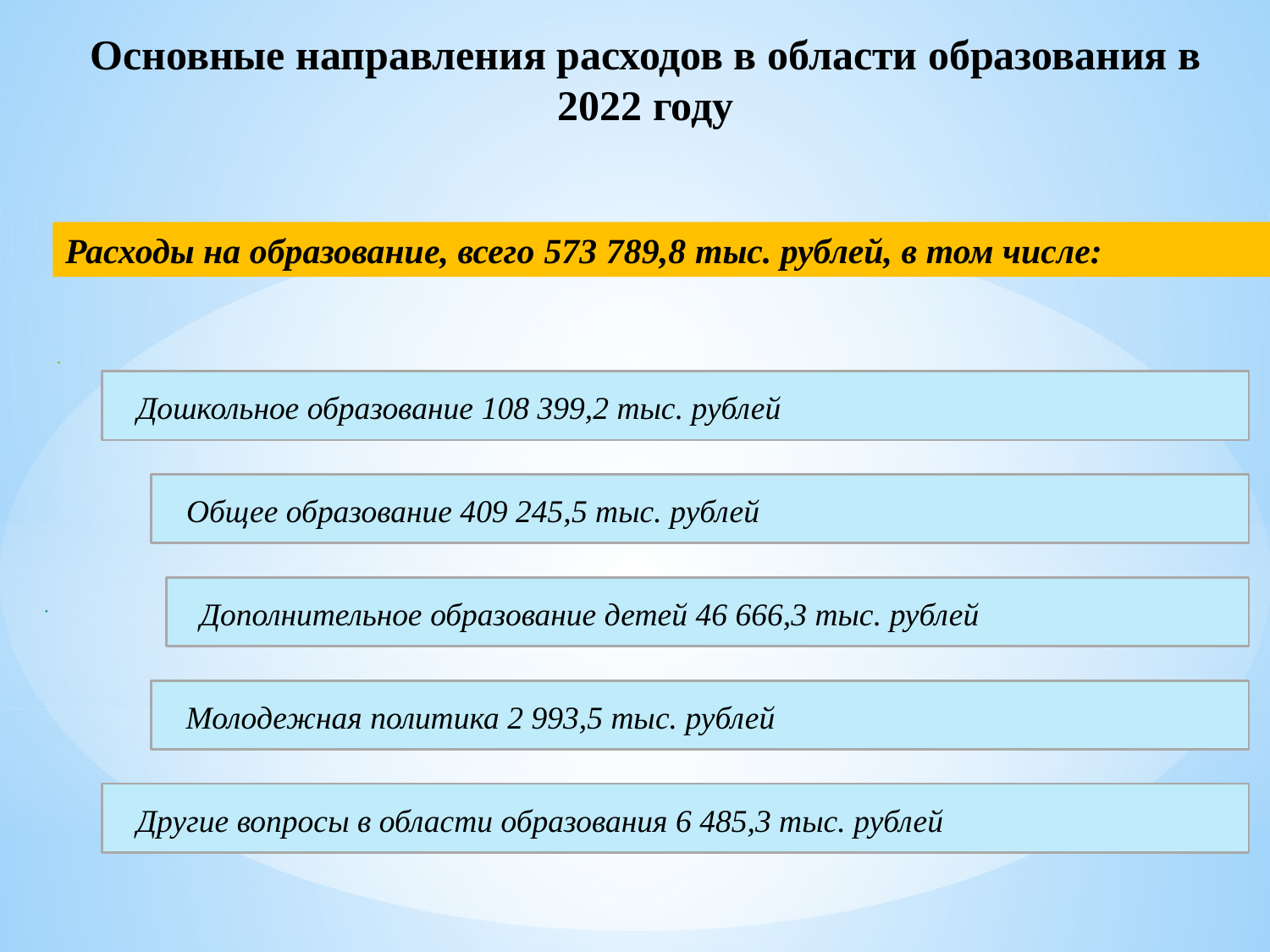

# Основные направления расходов в области образования в 2022 году
Расходы на образование, всего 573 789,8 тыс. рублей, в том числе:
  Дошкольное образование 108 399,2 тыс. рублей
  Общее образование 409 245,5 тыс. рублей
  Другие вопросы в области образования 6 485,3 тыс. рублей
  Молодежная политика 2 993,5 тыс. рублей
  Дополнительное образование детей 46 666,3 тыс. рублей